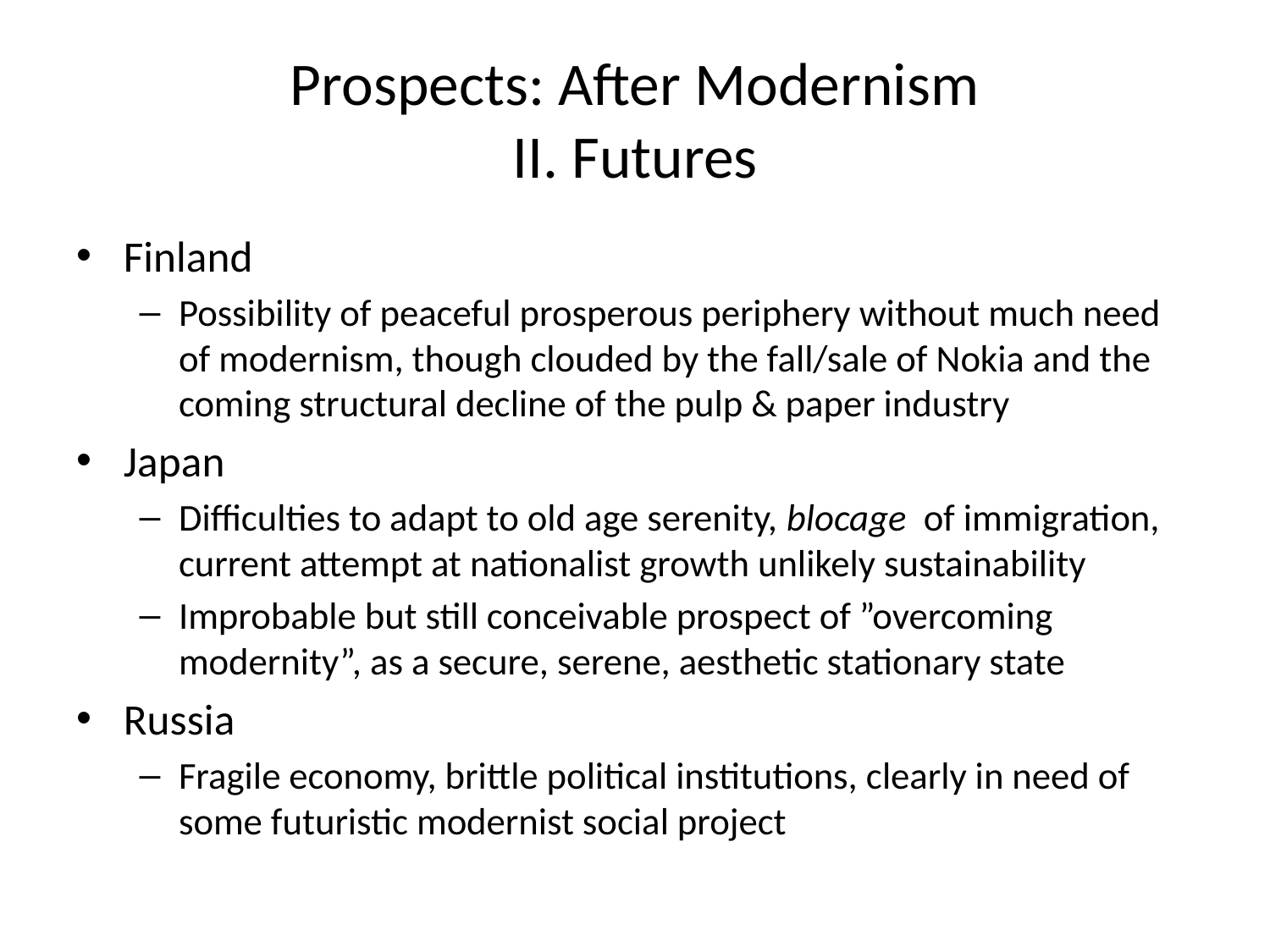

# Prospects: After Modernism II. Futures
Finland
Possibility of peaceful prosperous periphery without much need of modernism, though clouded by the fall/sale of Nokia and the coming structural decline of the pulp & paper industry
Japan
Difficulties to adapt to old age serenity, blocage  of immigration, current attempt at nationalist growth unlikely sustainability
Improbable but still conceivable prospect of ”overcoming modernity”, as a secure, serene, aesthetic stationary state
Russia
Fragile economy, brittle political institutions, clearly in need of some futuristic modernist social project